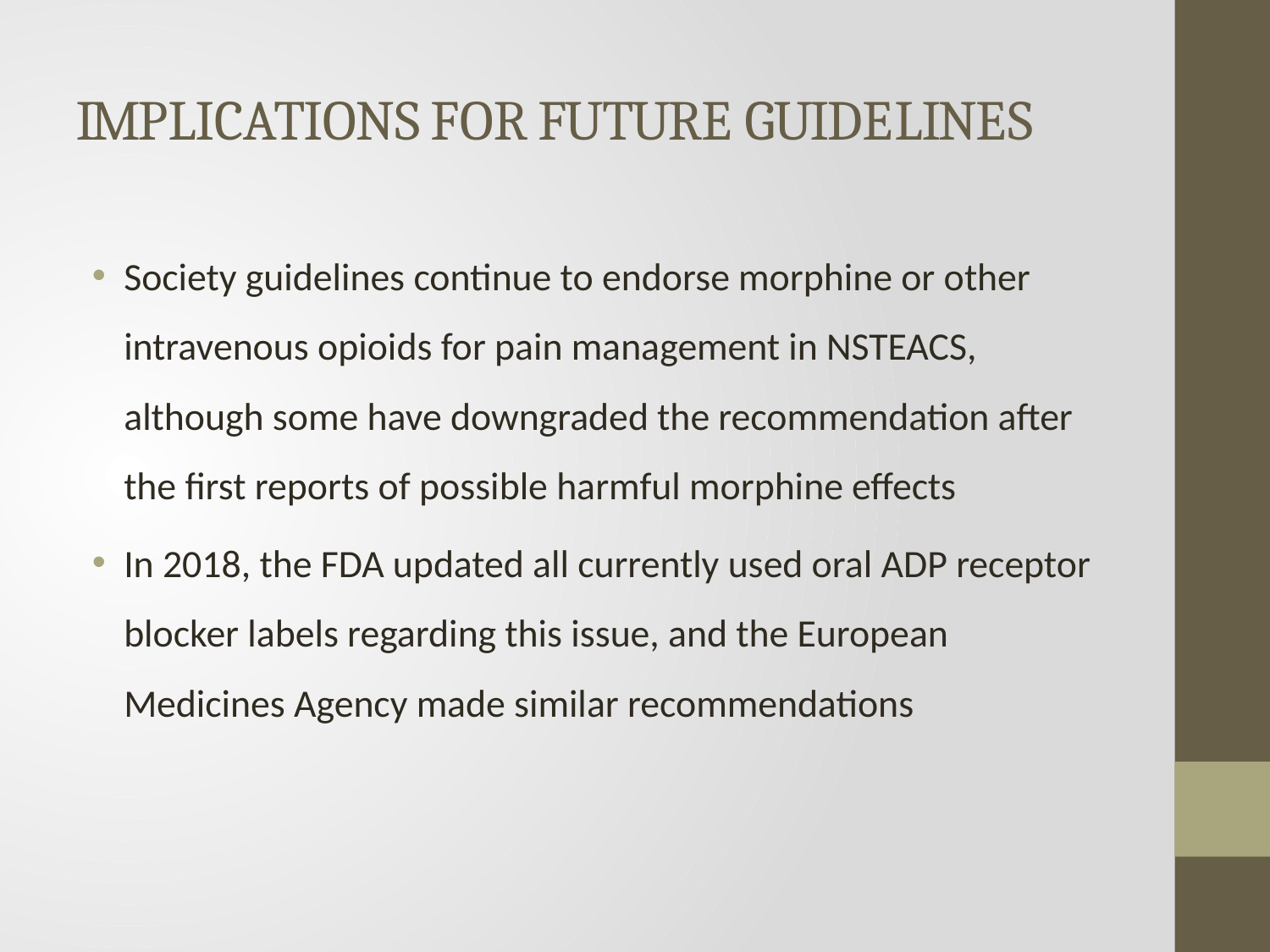

# IMPLICATIONS FOR FUTURE GUIDELINES
Society guidelines continue to endorse morphine or other intravenous opioids for pain management in NSTEACS, although some have downgraded the recommendation after the first reports of possible harmful morphine effects
In 2018, the FDA updated all currently used oral ADP receptor blocker labels regarding this issue, and the European Medicines Agency made similar recommendations